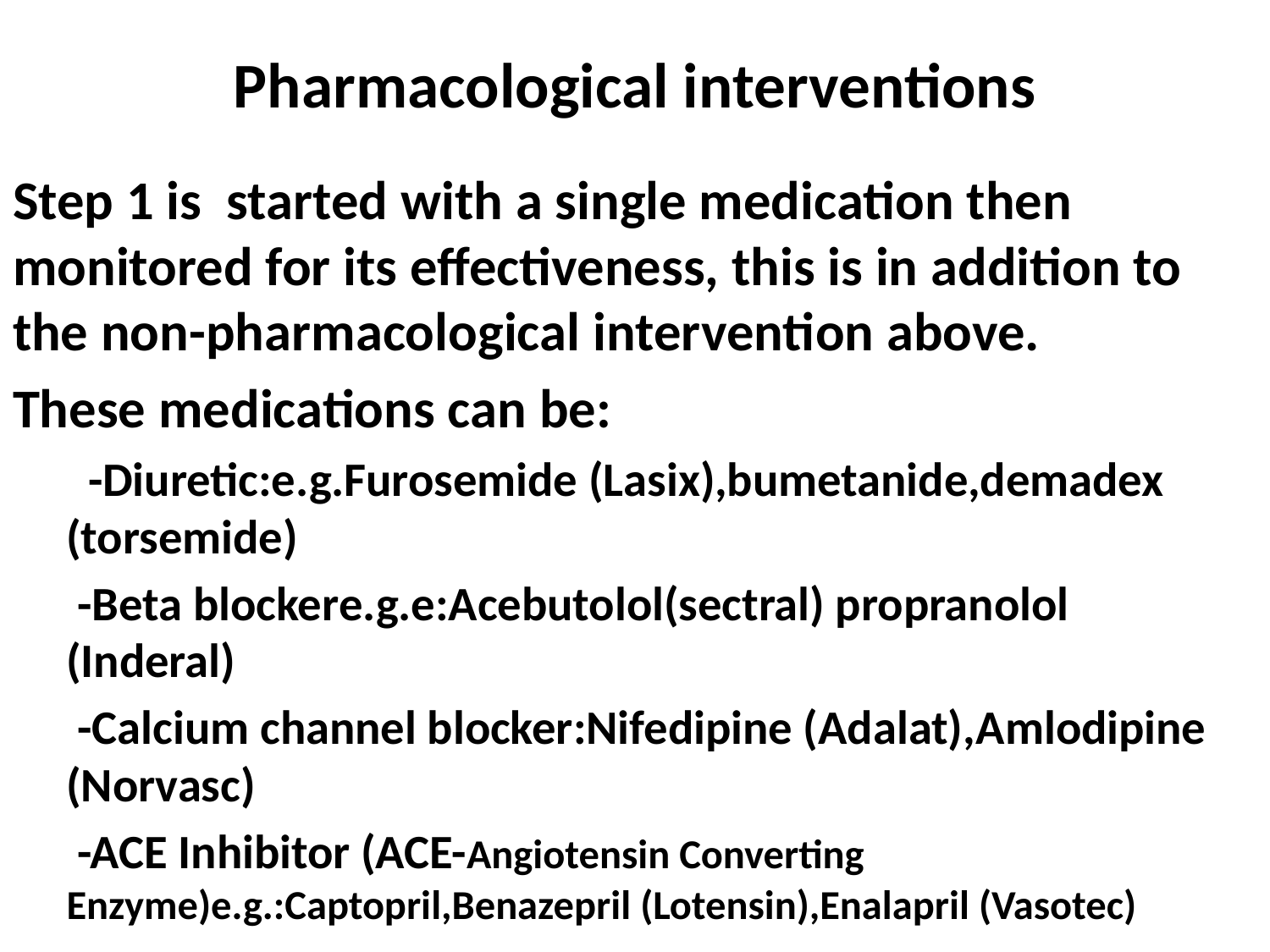

# Pharmacological interventions
Step 1 is  started with a single medication then monitored for its effectiveness, this is in addition to the non-pharmacological intervention above.
These medications can be:
  -Diuretic:e.g.Furosemide (Lasix),bumetanide,demadex (torsemide)
 -Beta blockere.g.e:Acebutolol(sectral) propranolol (Inderal)
 -Calcium channel blocker:Nifedipine (Adalat),Amlodipine (Norvasc)
 -ACE Inhibitor (ACE-Angiotensin Converting Enzyme)e.g.:Captopril,Benazepril (Lotensin),Enalapril (Vasotec)